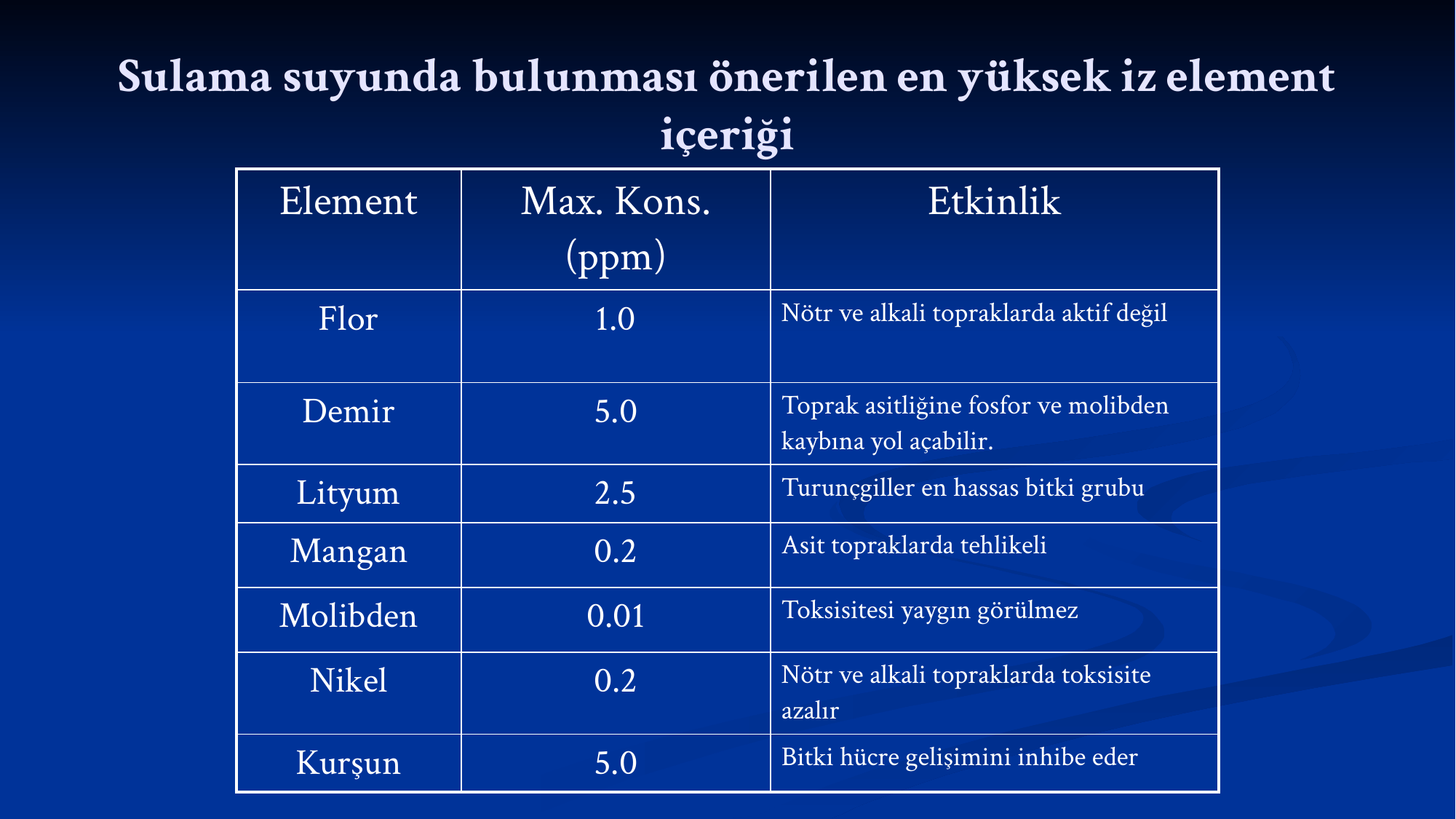

# Sulama suyunda bulunması önerilen en yüksek iz element içeriği
| Element | Max. Kons.(ppm) | Etkinlik |
| --- | --- | --- |
| Flor | 1.0 | Nötr ve alkali topraklarda aktif değil |
| Demir | 5.0 | Toprak asitliğine fosfor ve molibden kaybına yol açabilir. |
| Lityum | 2.5 | Turunçgiller en hassas bitki grubu |
| Mangan | 0.2 | Asit topraklarda tehlikeli |
| Molibden | 0.01 | Toksisitesi yaygın görülmez |
| Nikel | 0.2 | Nötr ve alkali topraklarda toksisite azalır |
| Kurşun | 5.0 | Bitki hücre gelişimini inhibe eder |